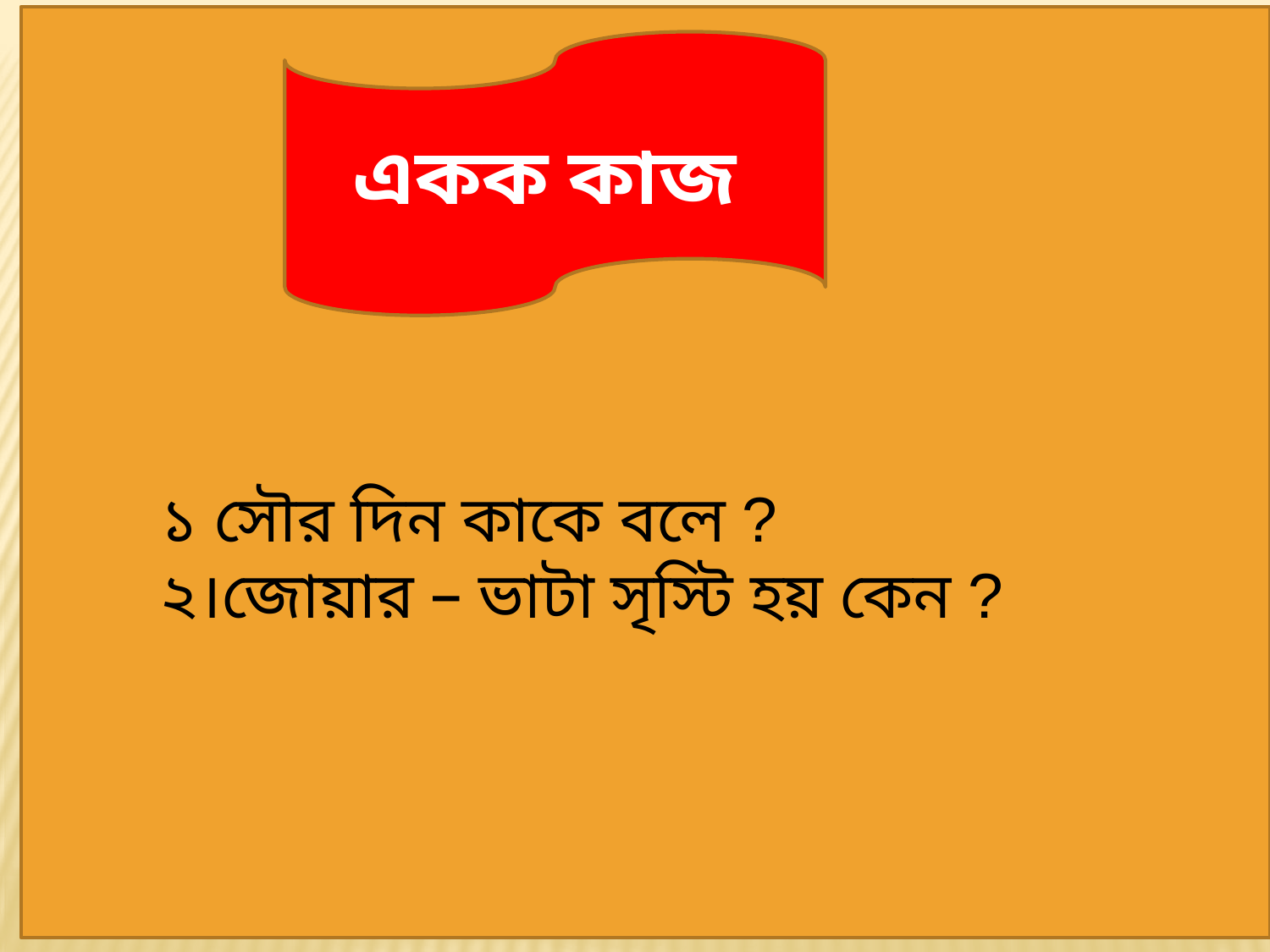

একক কাজ
১ সৌর দিন কাকে বলে ?
২।জোয়ার – ভাটা সৃস্টি হয় কেন ?